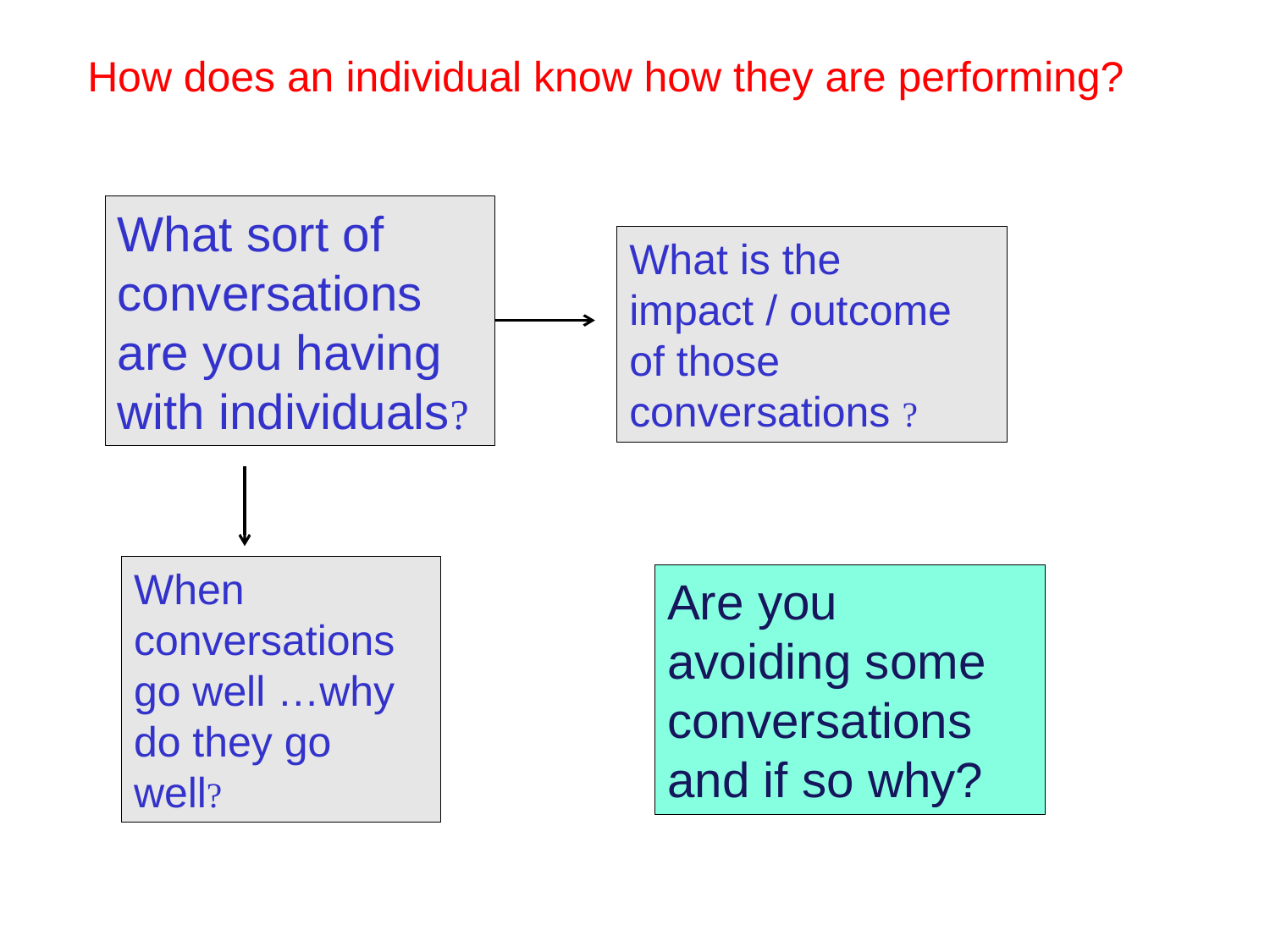

How does an individual know how they are performing?
What sort of conversations are you having with individuals?
What is the impact / outcome of those conversations ?
When conversations go well …why do they go well?
Are you avoiding some conversations and if so why?